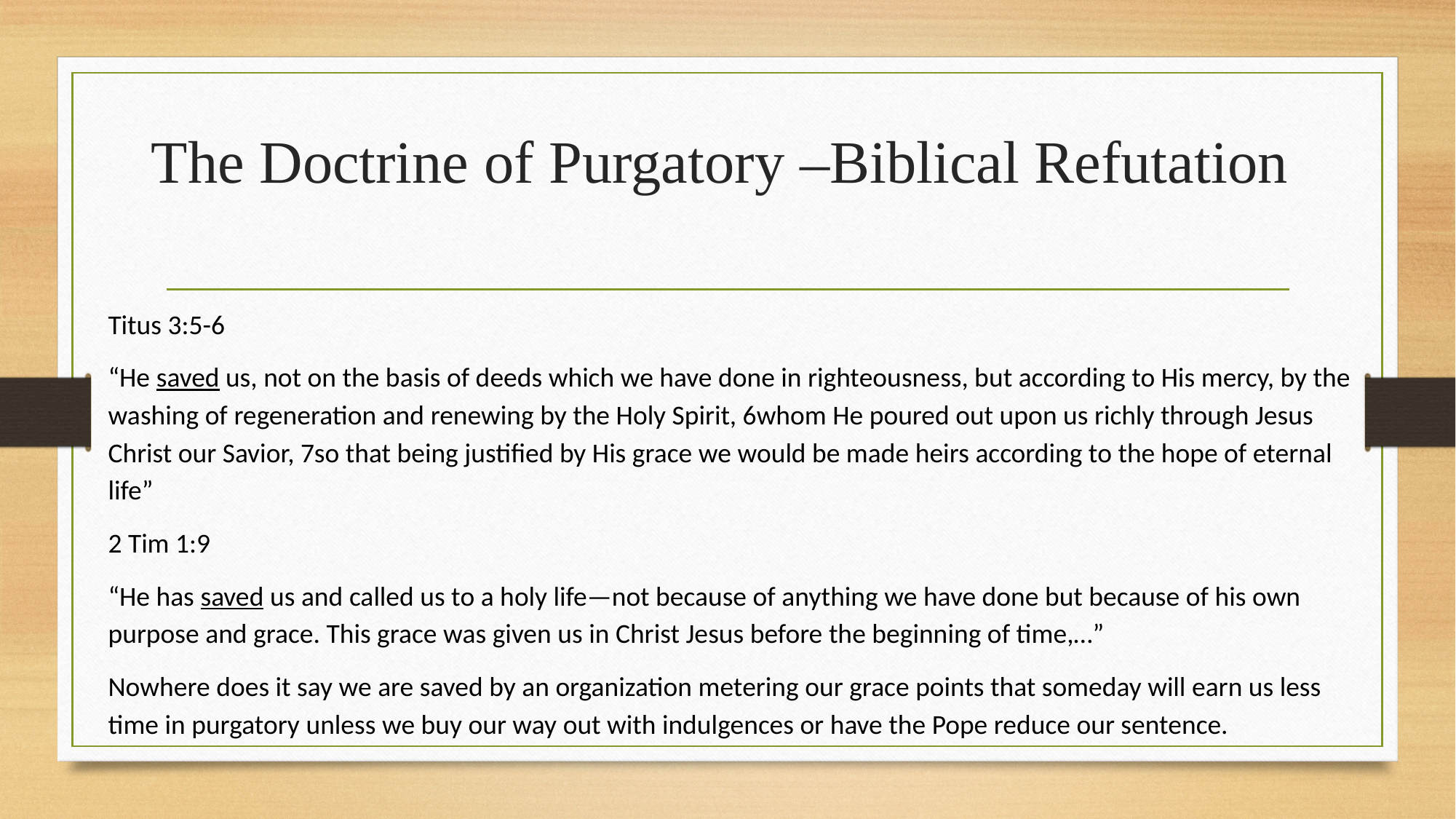

# The Doctrine of Purgatory –Biblical Refutation
Titus 3:5-6
“He saved us, not on the basis of deeds which we have done in righteousness, but according to His mercy, by the washing of regeneration and renewing by the Holy Spirit, 6whom He poured out upon us richly through Jesus Christ our Savior, 7so that being justified by His grace we would be made heirs according to the hope of eternal life”
2 Tim 1:9
“He has saved us and called us to a holy life—not because of anything we have done but because of his own purpose and grace. This grace was given us in Christ Jesus before the beginning of time,…”
Nowhere does it say we are saved by an organization metering our grace points that someday will earn us less time in purgatory unless we buy our way out with indulgences or have the Pope reduce our sentence.